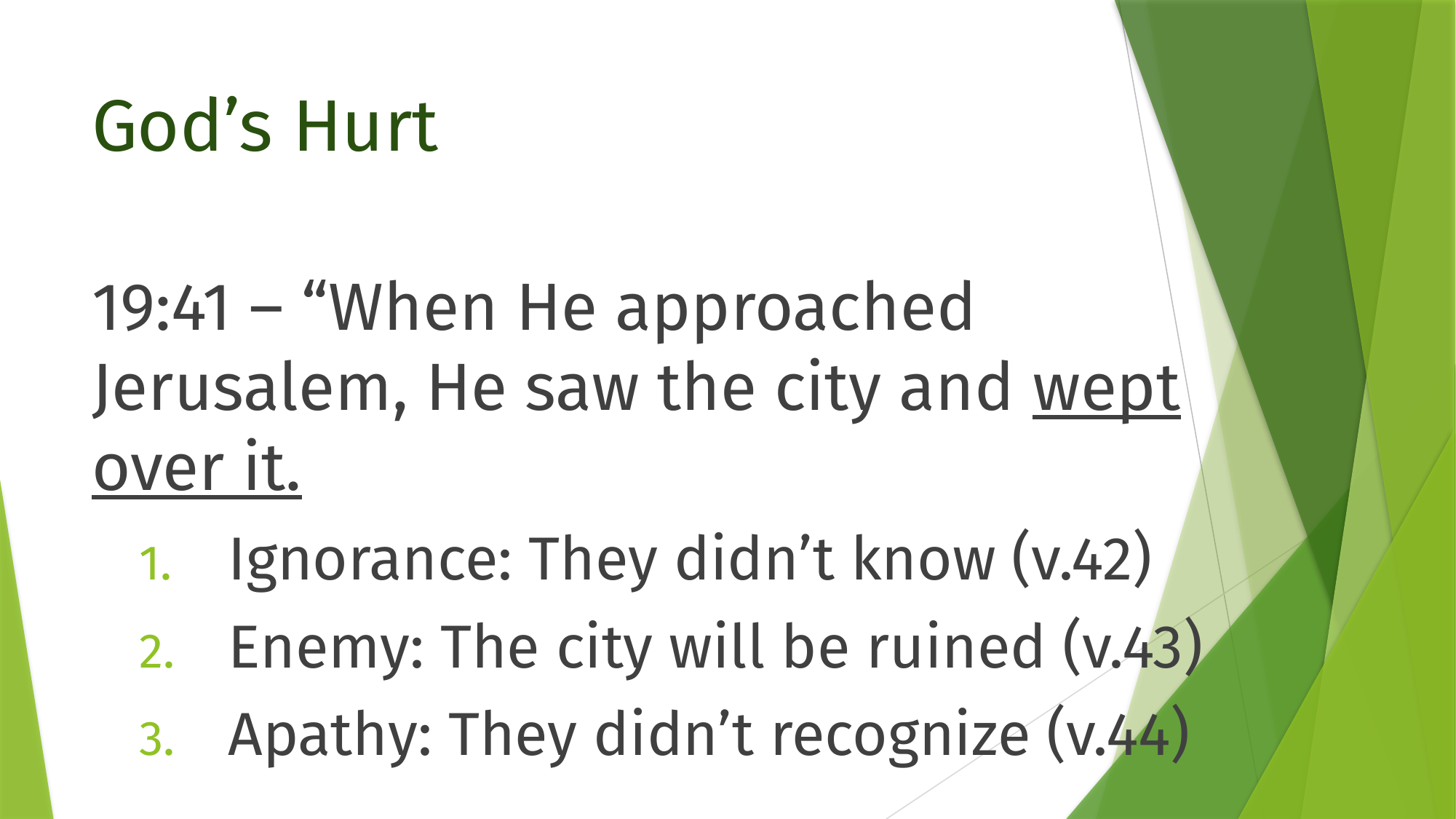

# God’s Hurt
19:41 – “When He approached Jerusalem, He saw the city and wept over it.
Ignorance: They didn’t know (v.42)
Enemy: The city will be ruined (v.43)
Apathy: They didn’t recognize (v.44)